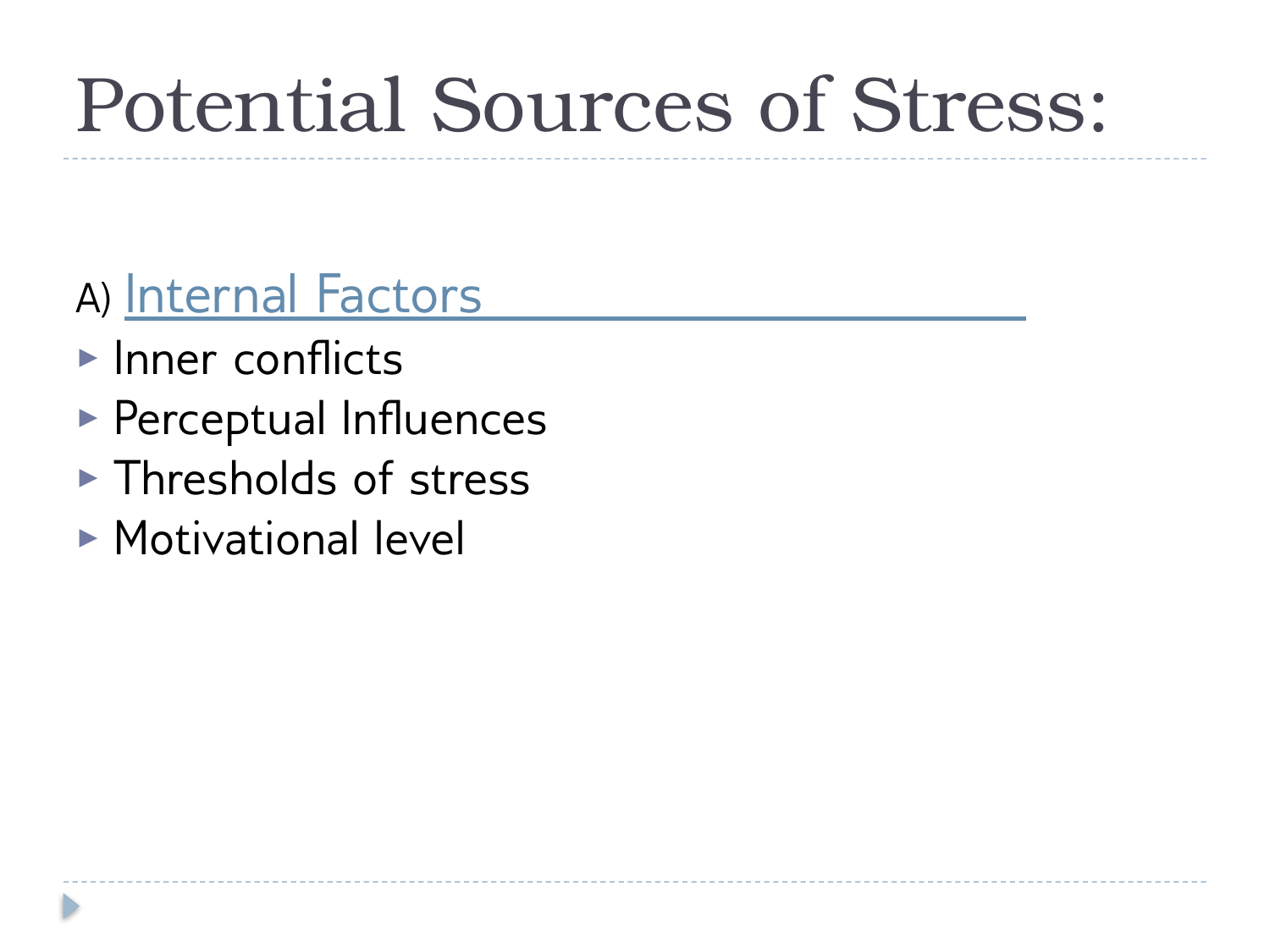

# Potential Sources of Stress:
A) Internal Factors
Inner conflicts
Perceptual Influences
Thresholds of stress
Motivational level